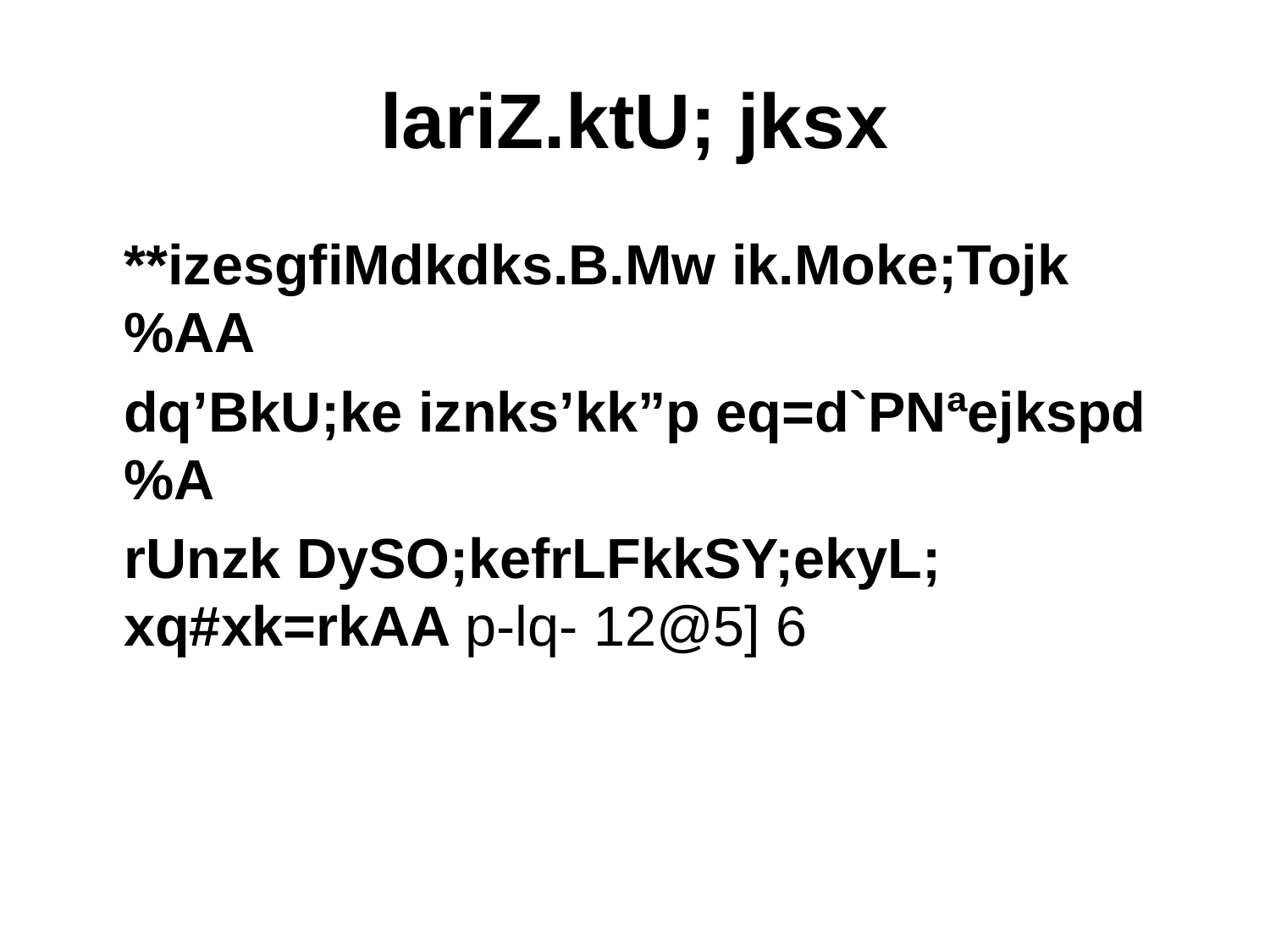

# lariZ.ktU; jksx
	**izesgfiMdkdks.B.Mw ik.Moke;Tojk%AA
	dq’BkU;ke iznks’kk”p eq=d`PNªejkspd%A
	rUnzk DySO;kefrLFkkSY;ekyL; xq#xk=rkAA p-lq- 12@5] 6